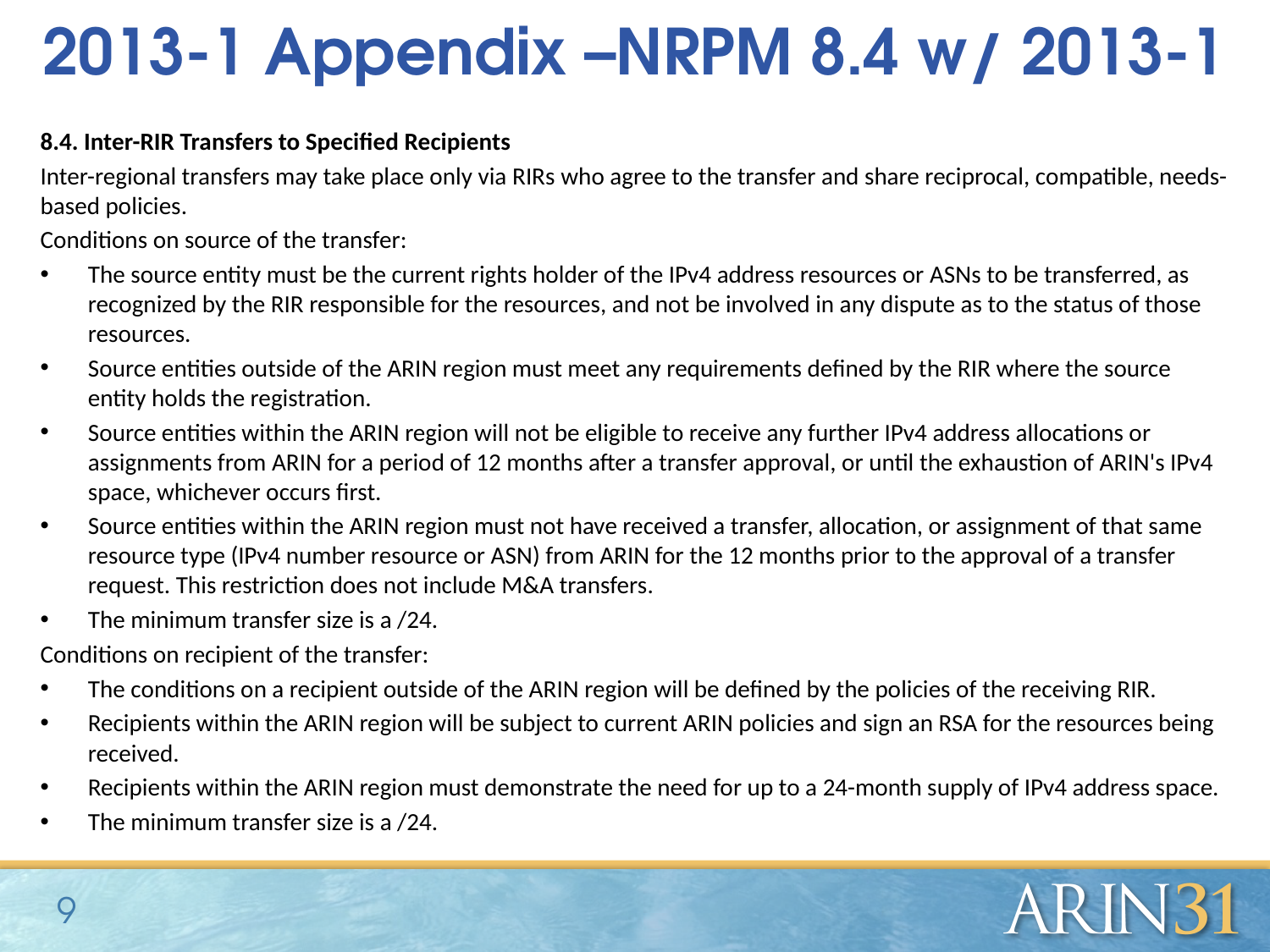

2013-1 Appendix –NRPM 8.4 w/ 2013-1
8.4. Inter-RIR Transfers to Specified Recipients
Inter-regional transfers may take place only via RIRs who agree to the transfer and share reciprocal, compatible, needs-based policies.
Conditions on source of the transfer:
The source entity must be the current rights holder of the IPv4 address resources or ASNs to be transferred, as recognized by the RIR responsible for the resources, and not be involved in any dispute as to the status of those resources.
Source entities outside of the ARIN region must meet any requirements defined by the RIR where the source entity holds the registration.
Source entities within the ARIN region will not be eligible to receive any further IPv4 address allocations or assignments from ARIN for a period of 12 months after a transfer approval, or until the exhaustion of ARIN's IPv4 space, whichever occurs first.
Source entities within the ARIN region must not have received a transfer, allocation, or assignment of that same resource type (IPv4 number resource or ASN) from ARIN for the 12 months prior to the approval of a transfer request. This restriction does not include M&A transfers.
The minimum transfer size is a /24.
Conditions on recipient of the transfer:
The conditions on a recipient outside of the ARIN region will be defined by the policies of the receiving RIR.
Recipients within the ARIN region will be subject to current ARIN policies and sign an RSA for the resources being received.
Recipients within the ARIN region must demonstrate the need for up to a 24-month supply of IPv4 address space.
The minimum transfer size is a /24.
9